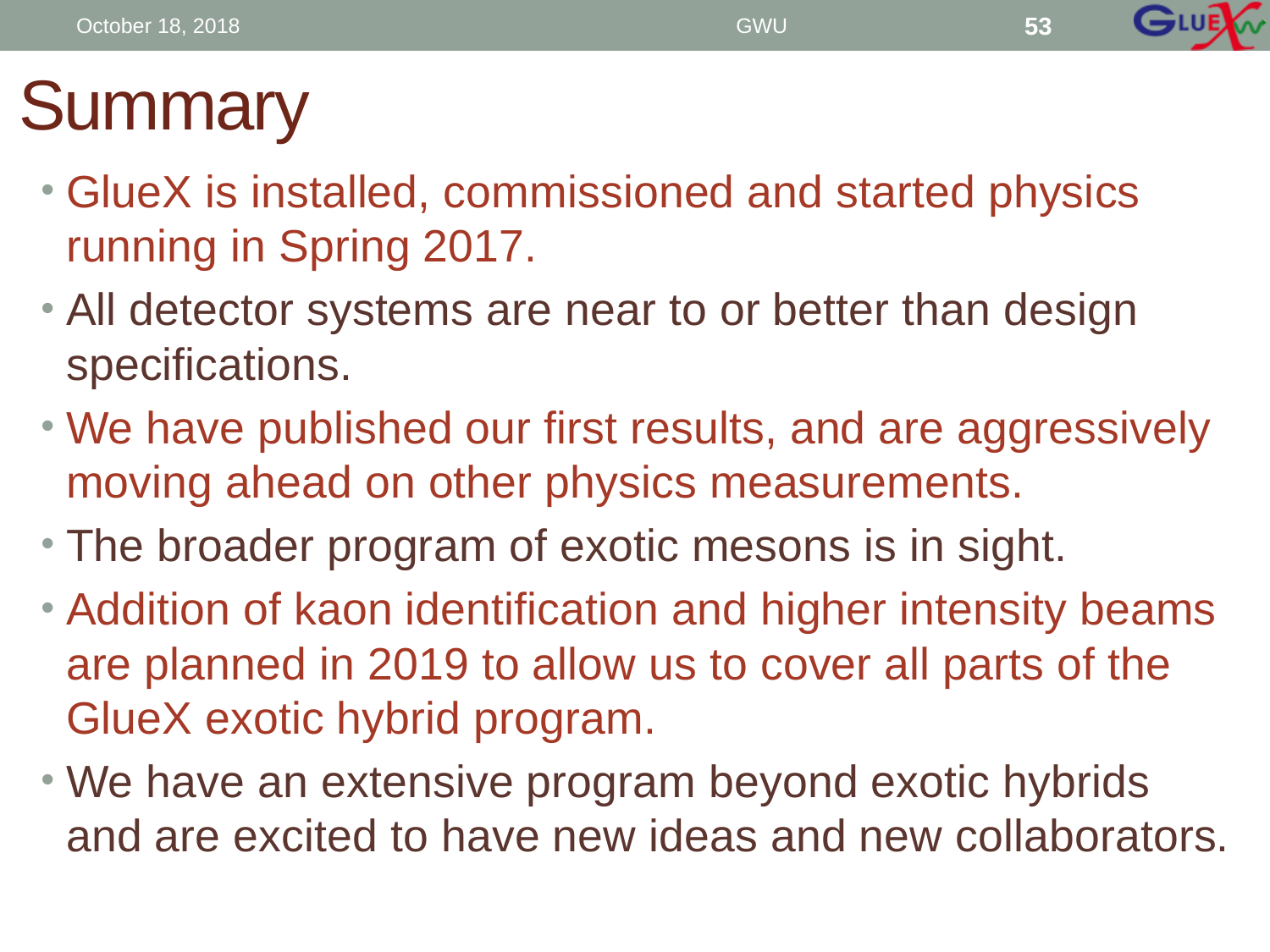

October 18, 2018
GWU
53
# Summary
GlueX is installed, commissioned and started physics running in Spring 2017.
All detector systems are near to or better than design specifications.
We have published our first results, and are aggressively moving ahead on other physics measurements.
The broader program of exotic mesons is in sight.
Addition of kaon identification and higher intensity beams are planned in 2019 to allow us to cover all parts of the GlueX exotic hybrid program.
We have an extensive program beyond exotic hybrids and are excited to have new ideas and new collaborators.